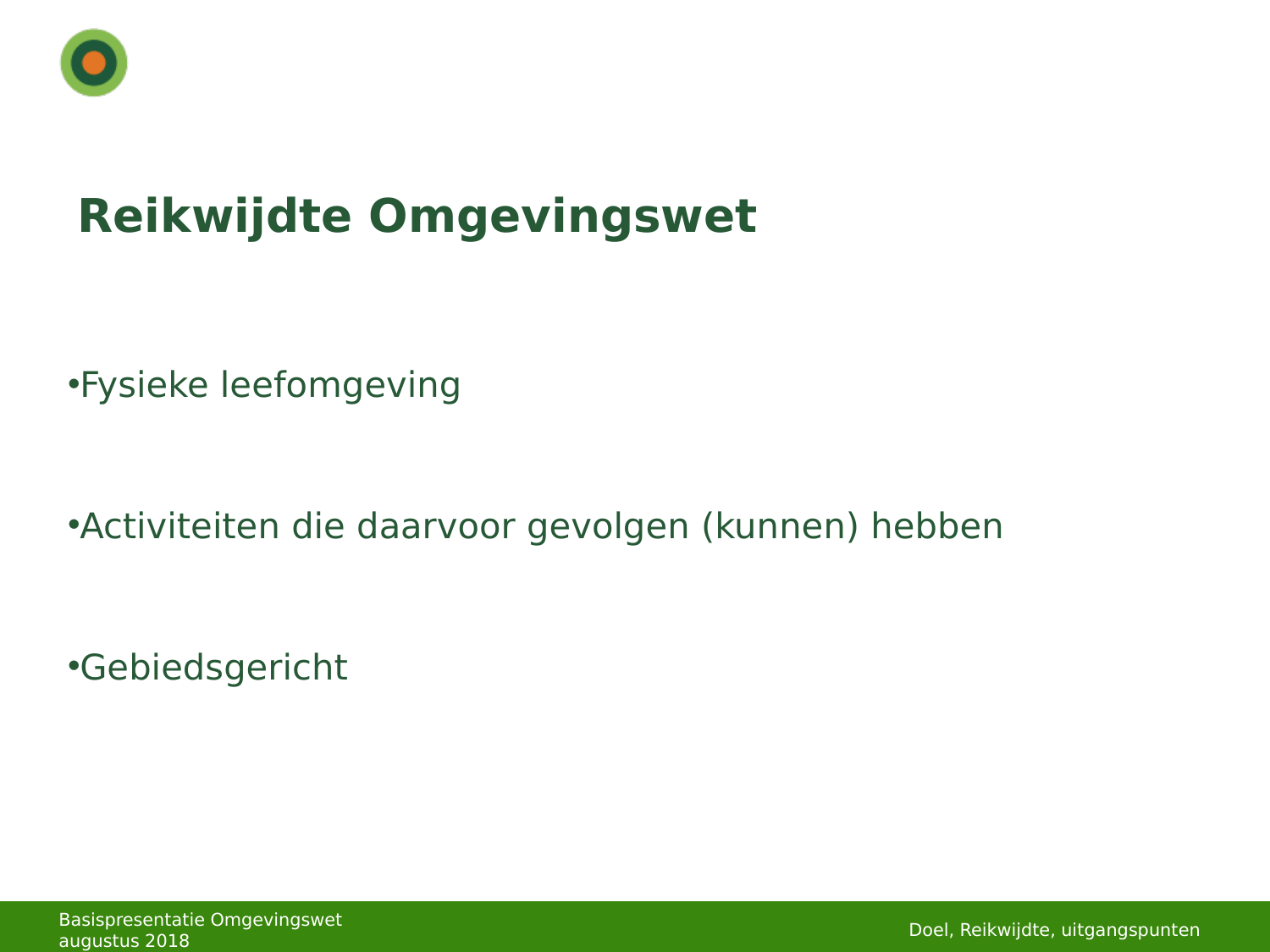

# Reikwijdte Omgevingswet
Fysieke leefomgeving

Activiteiten die daarvoor gevolgen (kunnen) hebben

Gebiedsgericht
Doel, Reikwijdte, uitgangspunten
Basispresentatie Omgevingswet augustus 2018